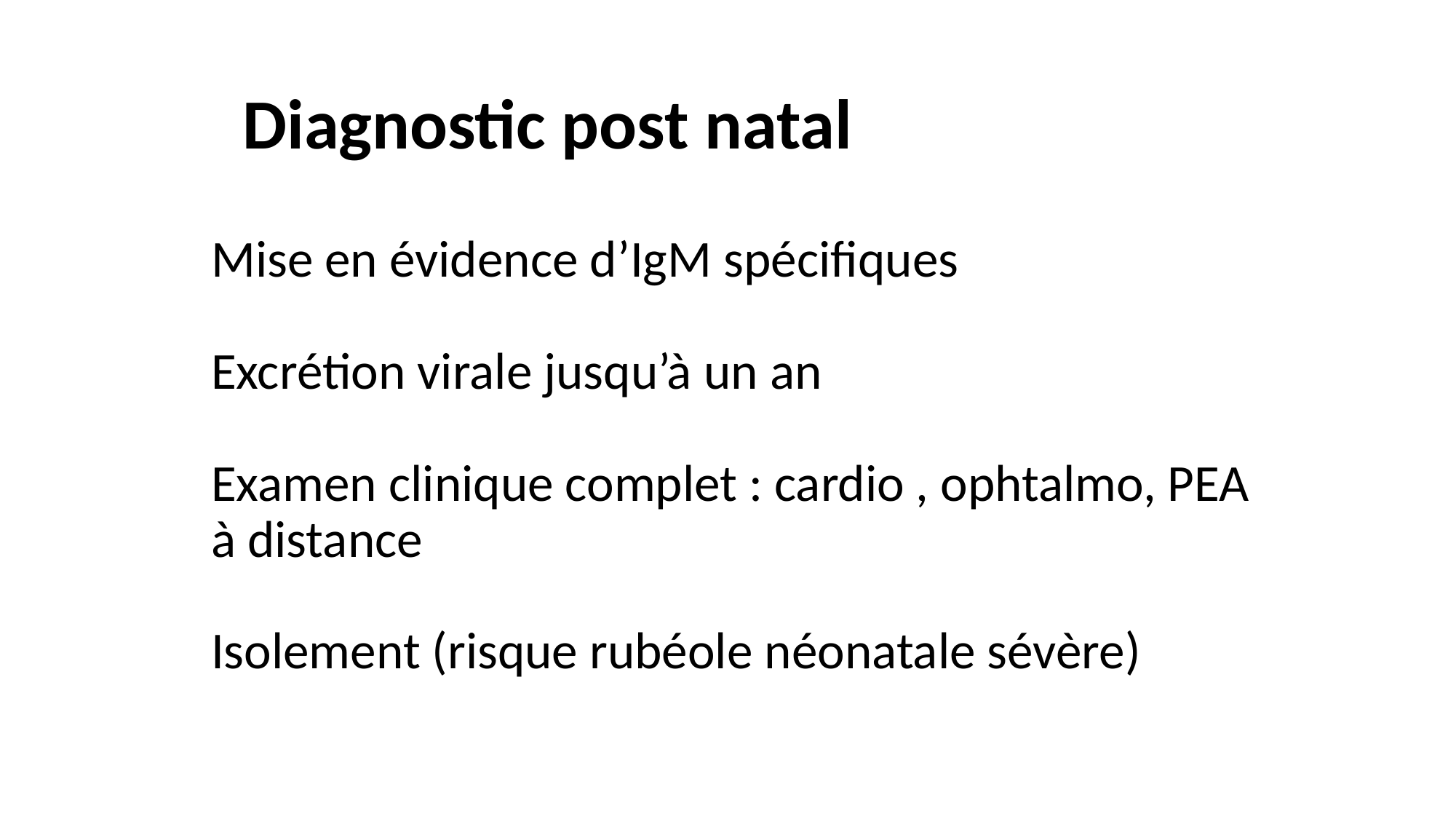

# Diagnostic post natal Mise en évidence d’IgM spécifiques Excrétion virale jusqu’à un an Examen clinique complet : cardio , ophtalmo, PEA à distance Isolement (risque rubéole néonatale sévère)